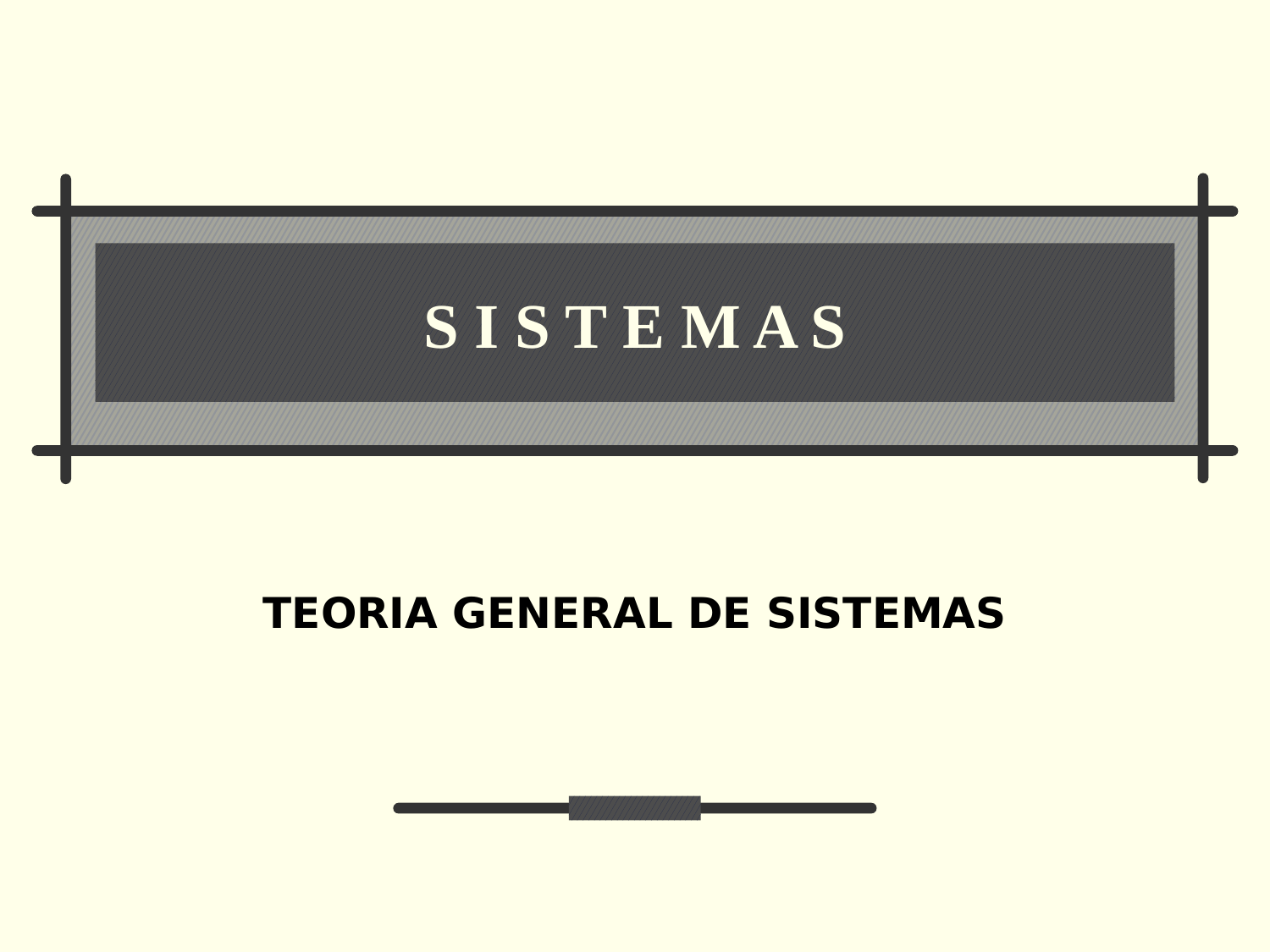

# S I S T E M A S

TEORIA GENERAL DE SISTEMAS